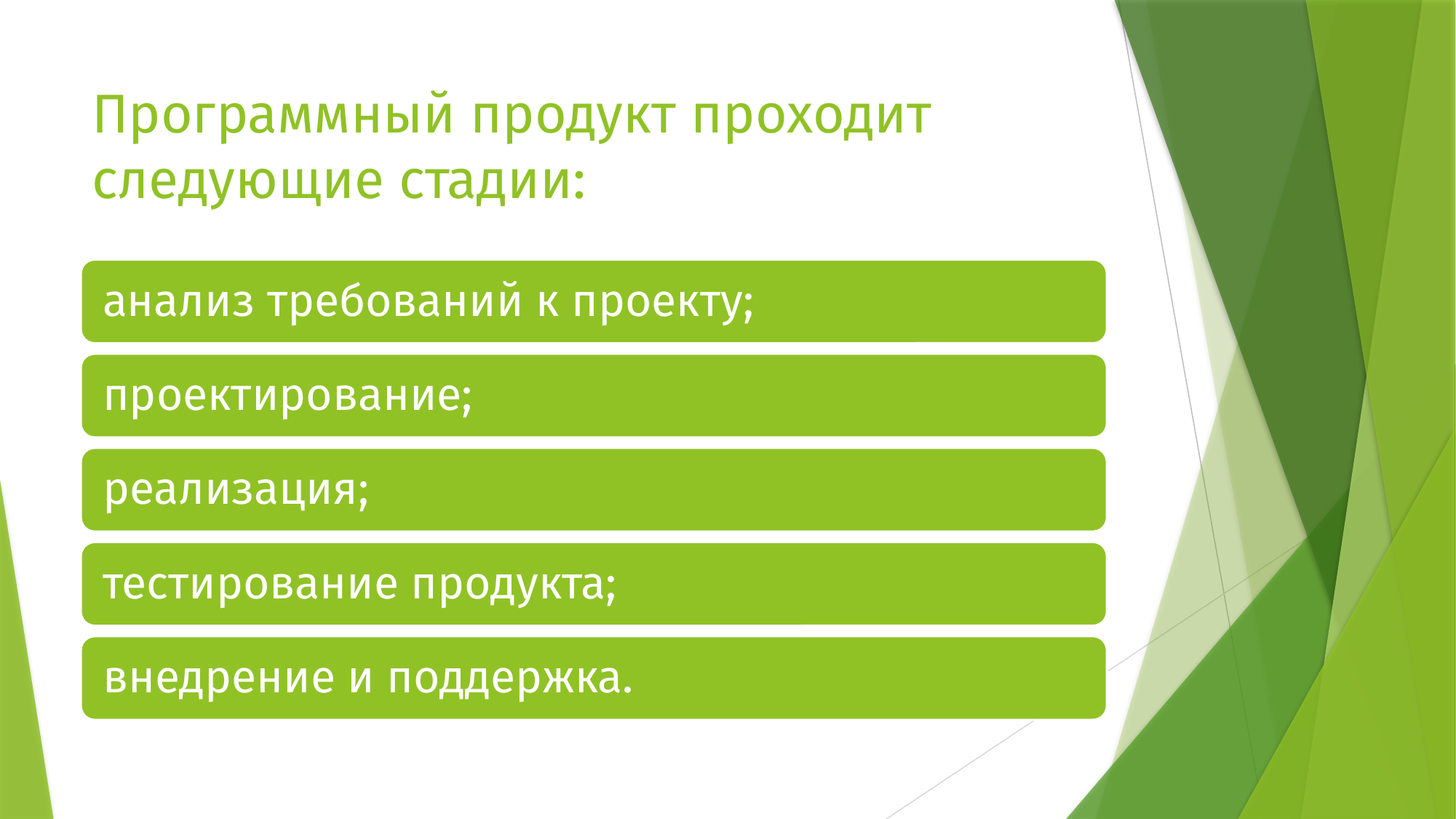

# Программный продукт проходит следующие стадии:
анализ требований к проекту;
проектирование;
реализация;
тестирование продукта;
внедрение и поддержка.